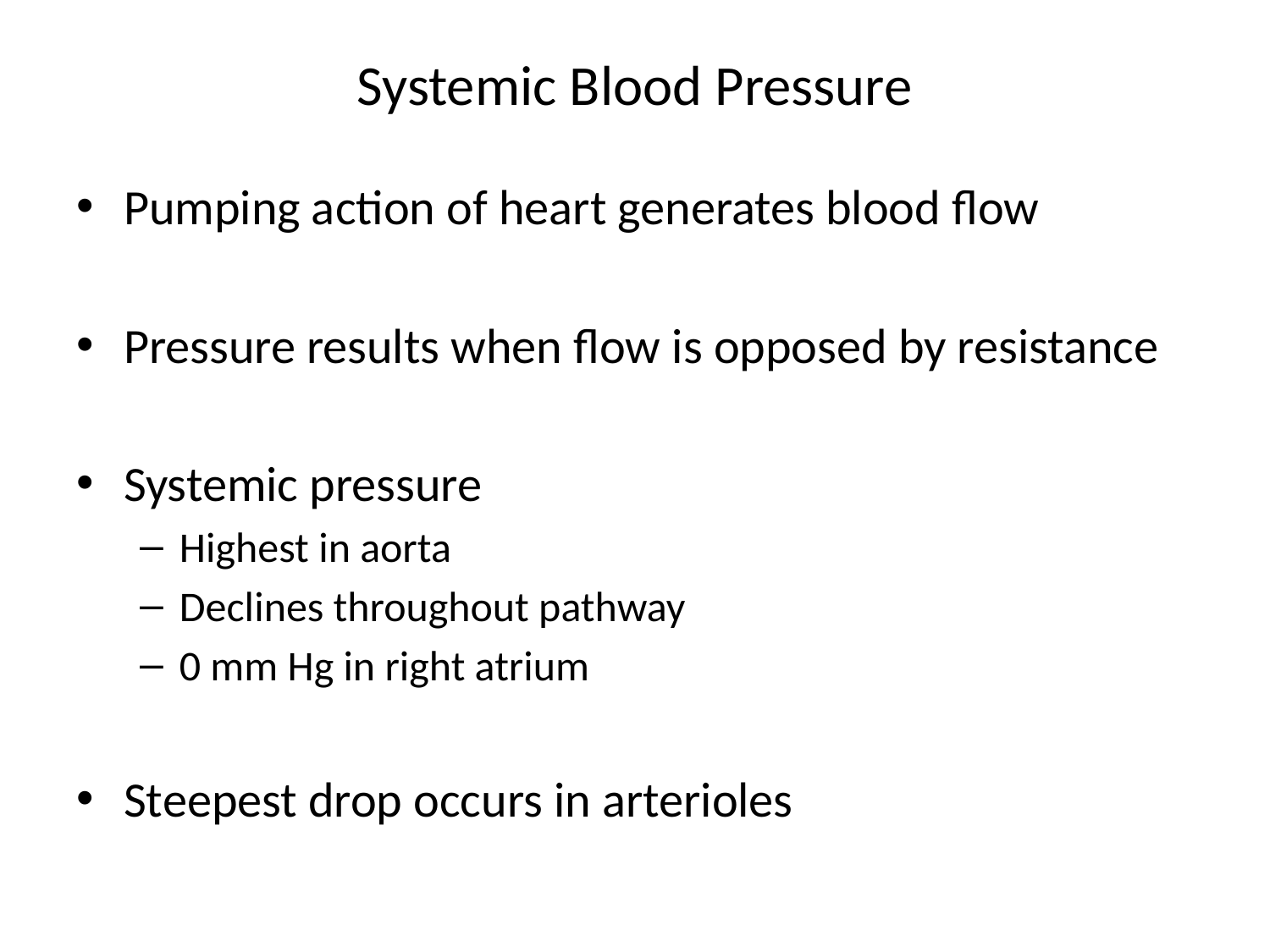

# Systemic Blood Pressure
Pumping action of heart generates blood flow

Pressure results when flow is opposed by resistance

Systemic pressure
Highest in aorta
Declines throughout pathway
0 mm Hg in right atrium

Steepest drop occurs in arterioles